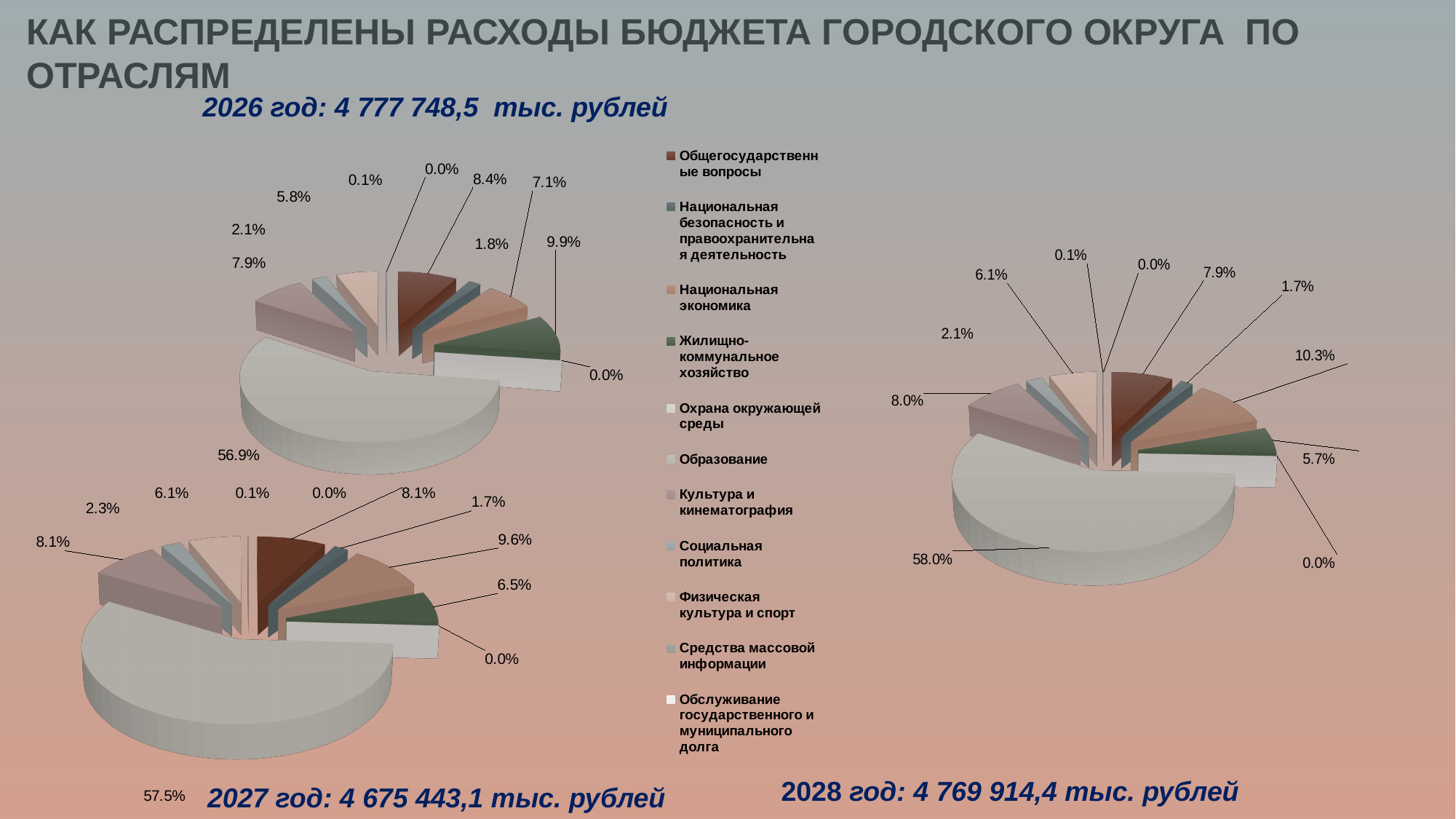

Как распределены расходы бюджета городского округа  по отраслям
2026 год: 4 777 748,5  тыс. рублей

[unsupported chart]

[unsupported chart]

[unsupported chart]

2028 год: 4 769 914,4 тыс. рублей
2027 год: 4 675 443,1 тыс. рублей